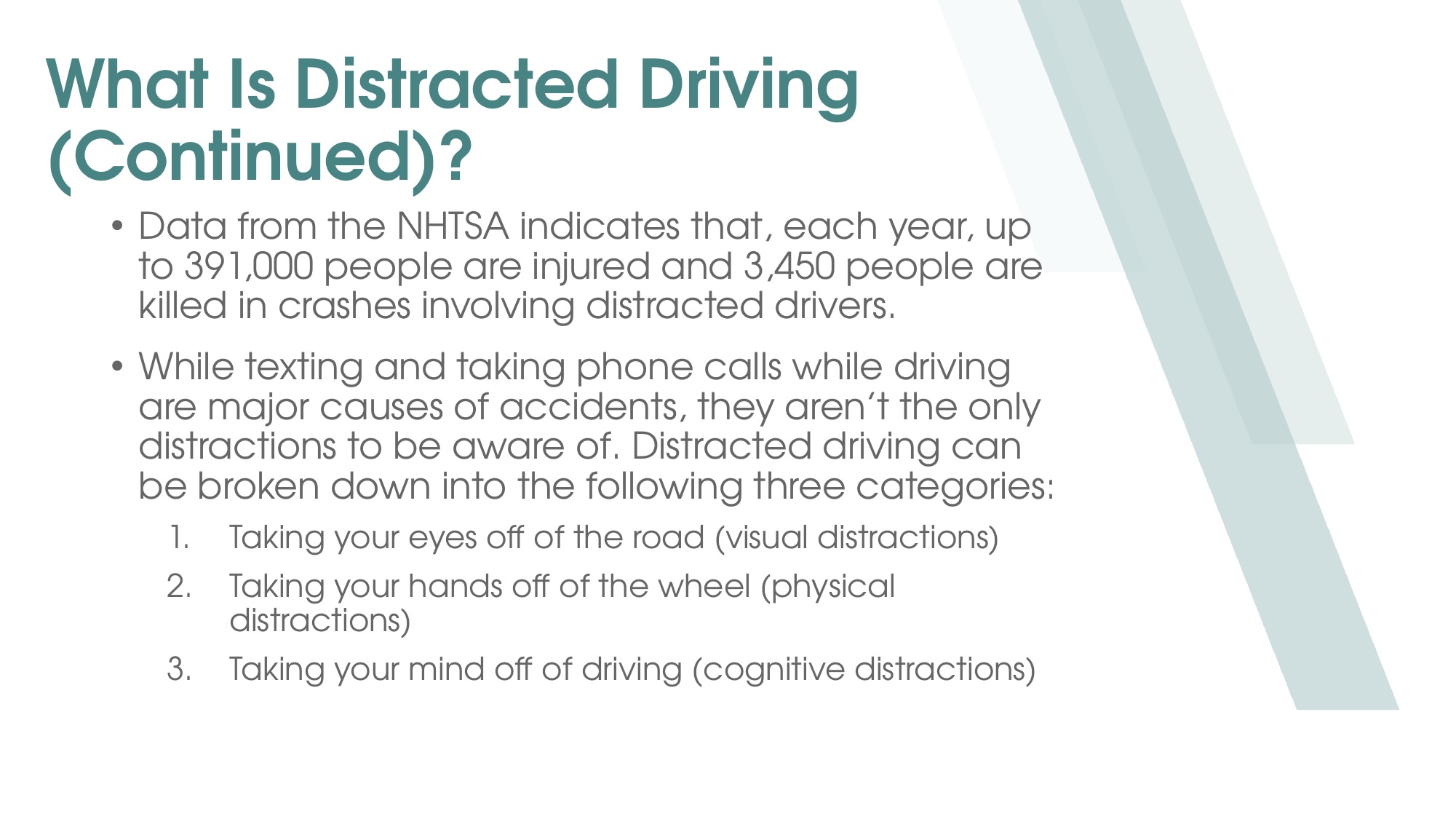

# What Is Distracted Driving (Continued)?
Data from the NHTSA indicates that, each year, up to 391,000 people are injured and 3,450 people are killed in crashes involving distracted drivers.
While texting and taking phone calls while driving are major causes of accidents, they aren’t the only distractions to be aware of. Distracted driving can be broken down into the following three categories:
Taking your eyes off of the road (visual distractions)
Taking your hands off of the wheel (physical distractions)
Taking your mind off of driving (cognitive distractions)